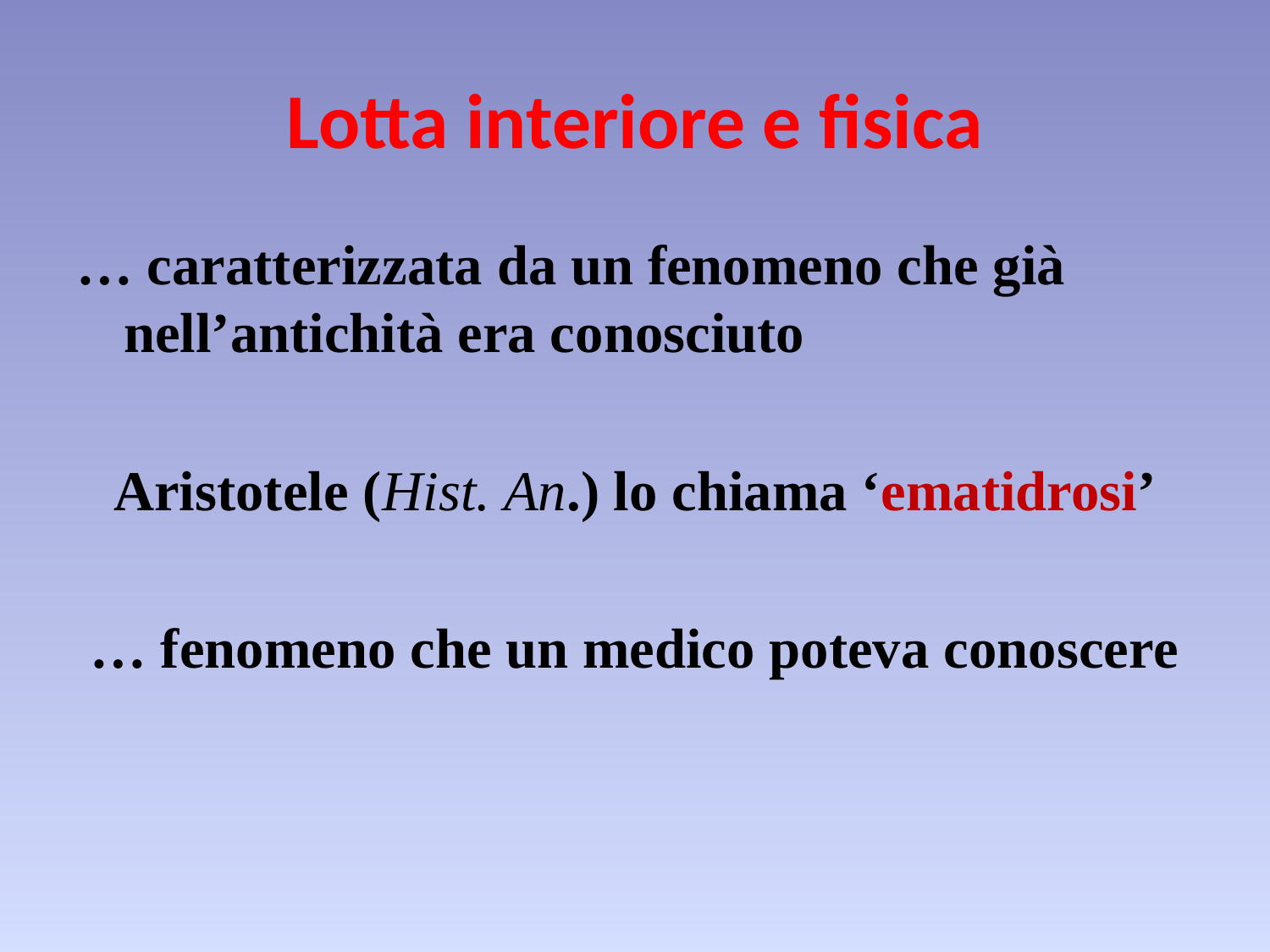

# Lotta interiore e fisica
… caratterizzata da un fenomeno che già nell’antichità era conosciuto

Aristotele (Hist. An.) lo chiama ‘ematidrosi’

… fenomeno che un medico poteva conoscere